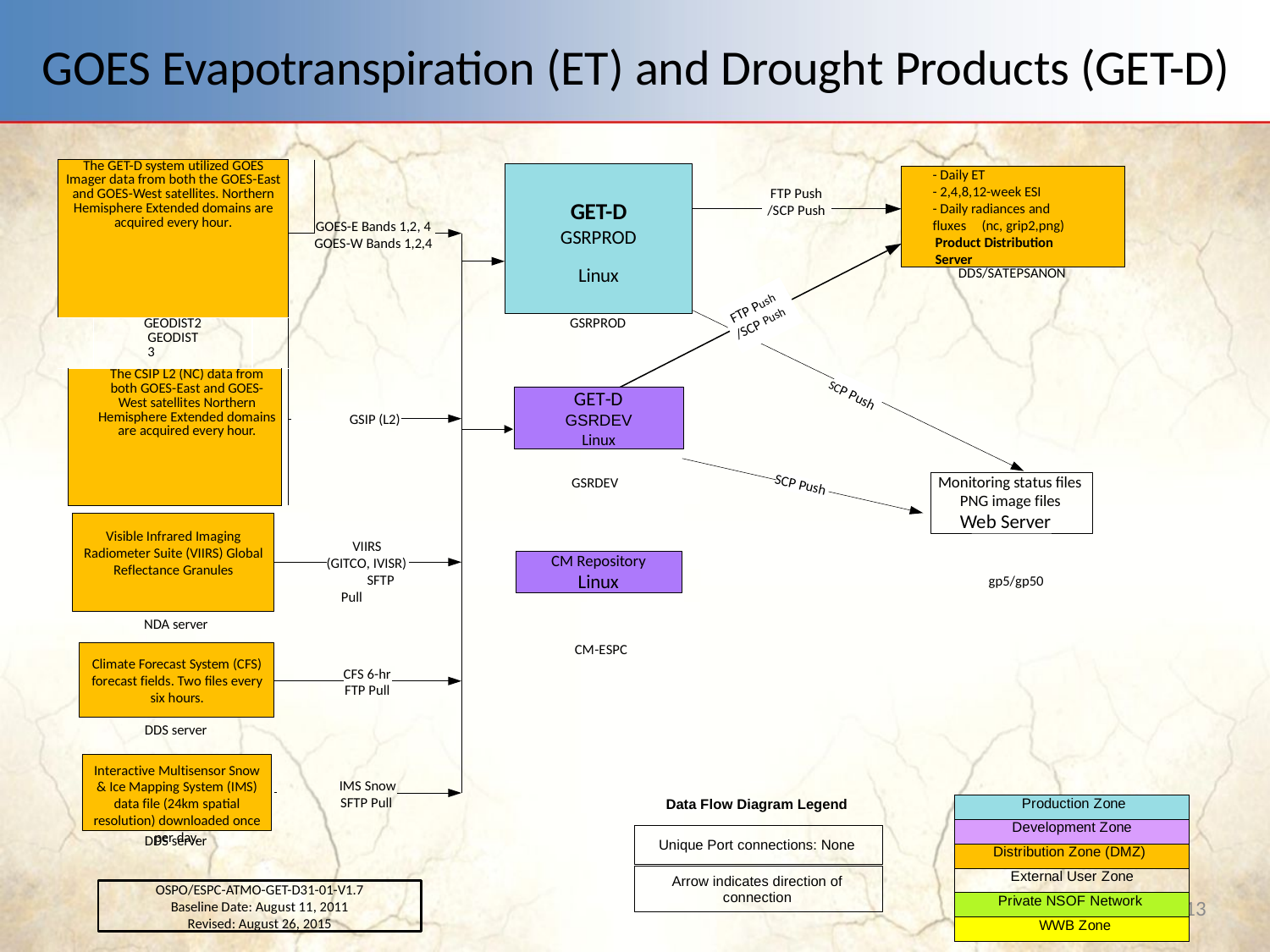

# GOES Evapotranspiration (ET) and Drought Products (GET-D)
| The GET-D system utilized GOES Imager data from both the GOES-East and GOES-West satellites. Northern Hemisphere Extended domains are acquired every hour. |  |  |  |  |  |
| --- | --- | --- | --- | --- | --- |
|  |  |  |  |  |  |
|  |  | GEODIST2 GEODIST3 |  |  |  |
|  | The CSIP L2 (NC) data from both GOES-East and GOES- West satellites Northern Hemisphere Extended domains are acquired every hour. |  |  |  |  |

- Daily ET
- 2,4,8,12-week ESI
- Daily radiances and fluxes     (nc, grip2,png)
Product Distribution Server
FTP Push
/SCP Push
GET-D
GSRPROD
Linux

GOES-E Bands 1,2, 4
GOES-W Bands 1,2,4

DDS/SATEPSANON

FTP Push
/SCP Push

GSRPROD

SCP Push
GET-D
GSRDEV
Linux
 	GSIP (L2)

Monitoring status files PNG image files Web Server
GSRDEV
SCP Push
gsrdev/gsrprod server

Visible Infrared Imaging Radiometer Suite (VIIRS) Global Reflectance Granules
VIIRS (GITCO, IVISR)
SFTP Pull
CM Repository
Linux

gp5/gp50
NDA server
CM-ESPC

Climate Forecast System (CFS) forecast fields. Two files every six hours.
CFS 6-hr

FTP Pull
DDS server

Interactive Multisensor Snow & Ice Mapping System (IMS) data file (24km spatial resolution) downloaded once per day.
 	IMS Snow
SFTP Pull

Data Flow Diagram Legend
| Production Zone |
| --- |
| Development Zone |
| Distribution Zone (DMZ) |
| External User Zone |
| Private NSOF Network |
| WWB Zone |

DDS server
Unique Port connections: None

Arrow indicates direction of connection
OSPO/ESPC-ATMO-GET-D31-01-V1.7
Baseline Date: August 11, 2011
Revised: August 26, 2015
113